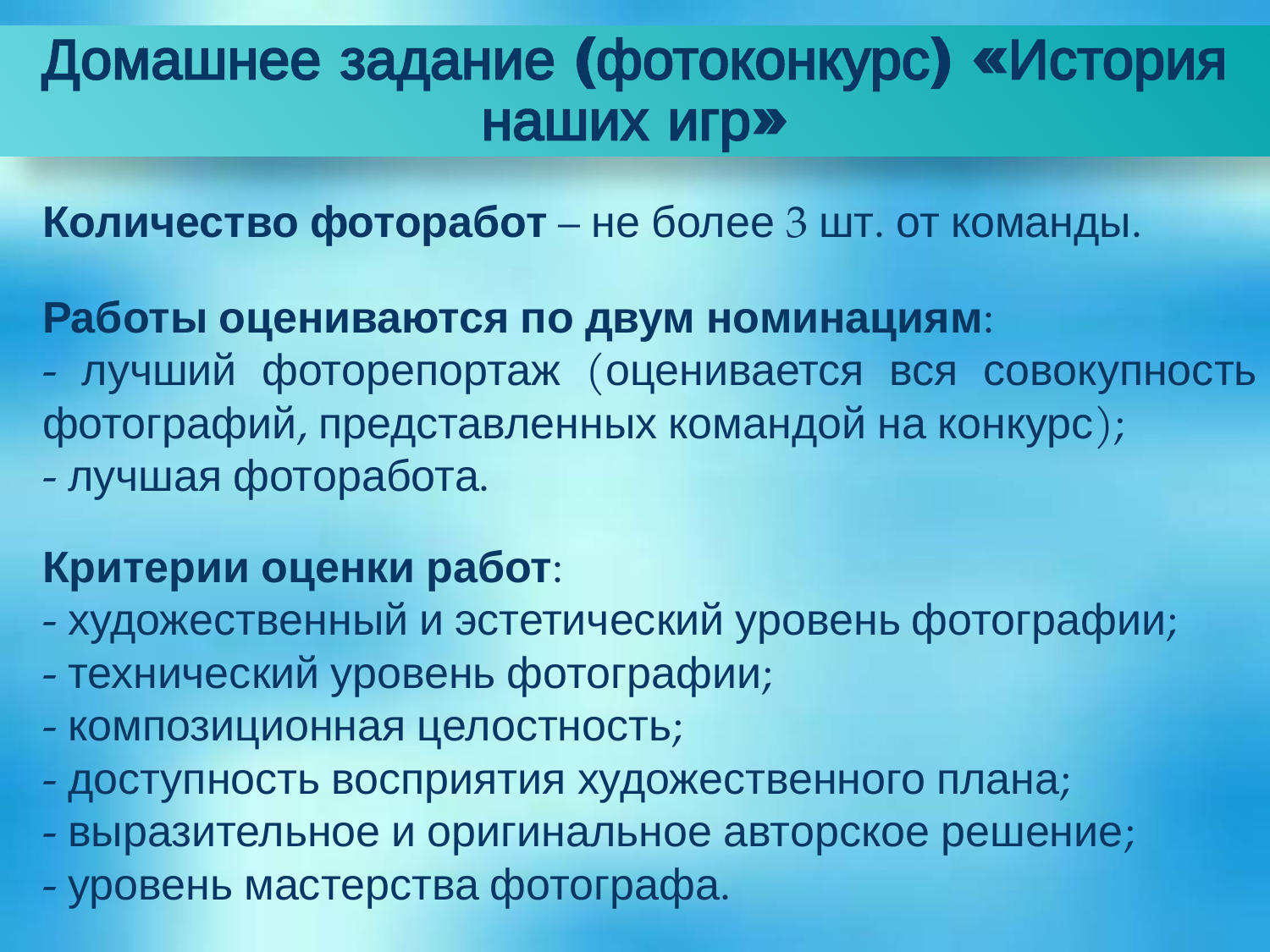

Домашнее задание (фотоконкурс) «История наших игр»
Количество фоторабот – не более 3 шт. от команды.

Работы оцениваются по двум номинациям:
- лучший фоторепортаж (оценивается вся совокупность фотографий, представленных командой на конкурс);
- лучшая фоторабота.

Критерии оценки работ:
- художественный и эстетический уровень фотографии;
- технический уровень фотографии;
- композиционная целостность;
- доступность восприятия художественного плана;
- выразительное и оригинальное авторское решение;
- уровень мастерства фотографа.